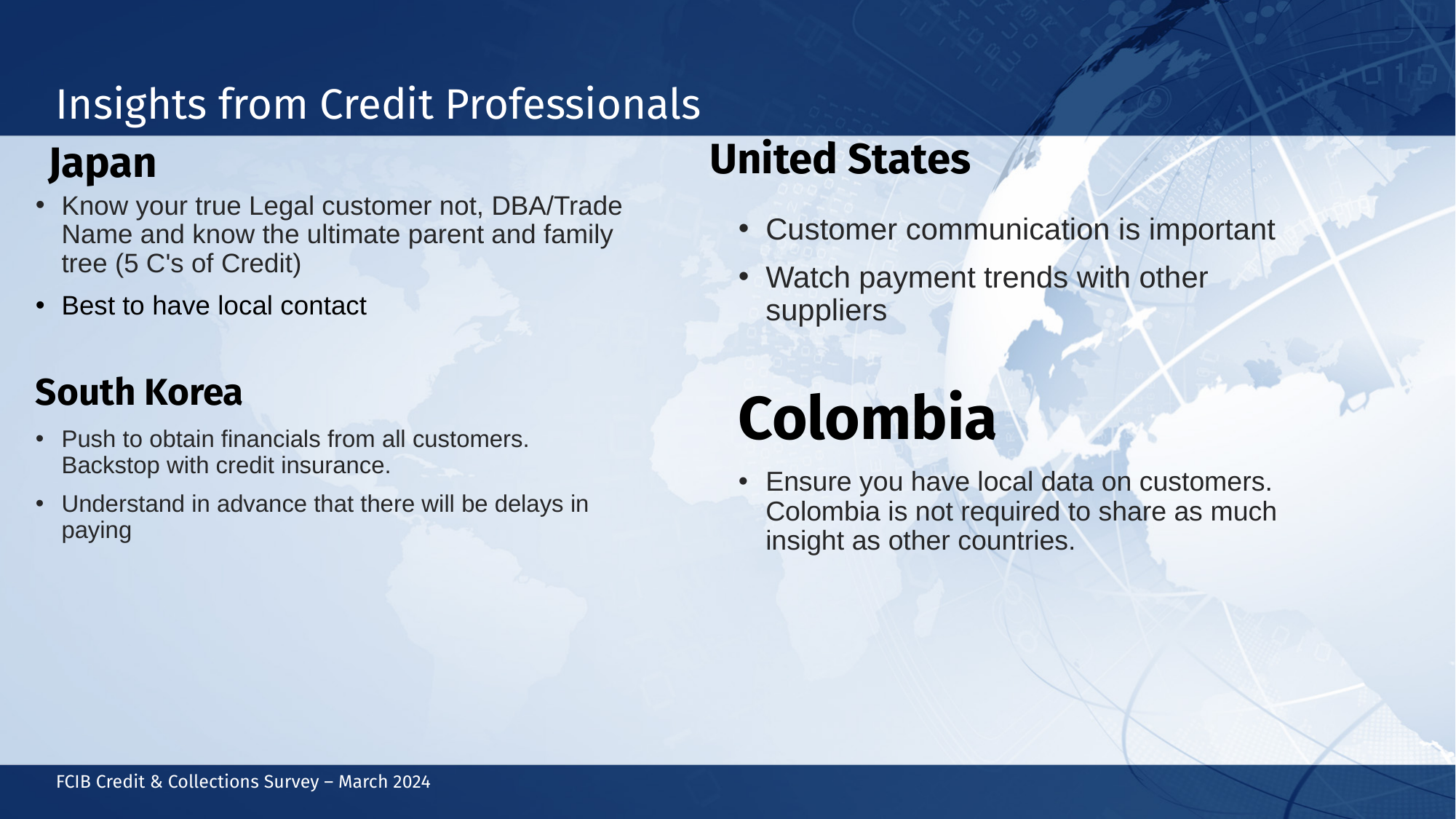

# Insights from Credit Professionals
United States
Japan
Know your true Legal customer not, DBA/Trade Name and know the ultimate parent and family tree (5 C's of Credit)
Best to have local contact

South Korea
Push to obtain financials from all customers. Backstop with credit insurance.
Understand in advance that there will be delays in paying

Customer communication is important
Watch payment trends with other suppliers

Colombia
Ensure you have local data on customers. Colombia is not required to share as much insight as other countries.

FCIB Credit & Collections Survey – March 2024